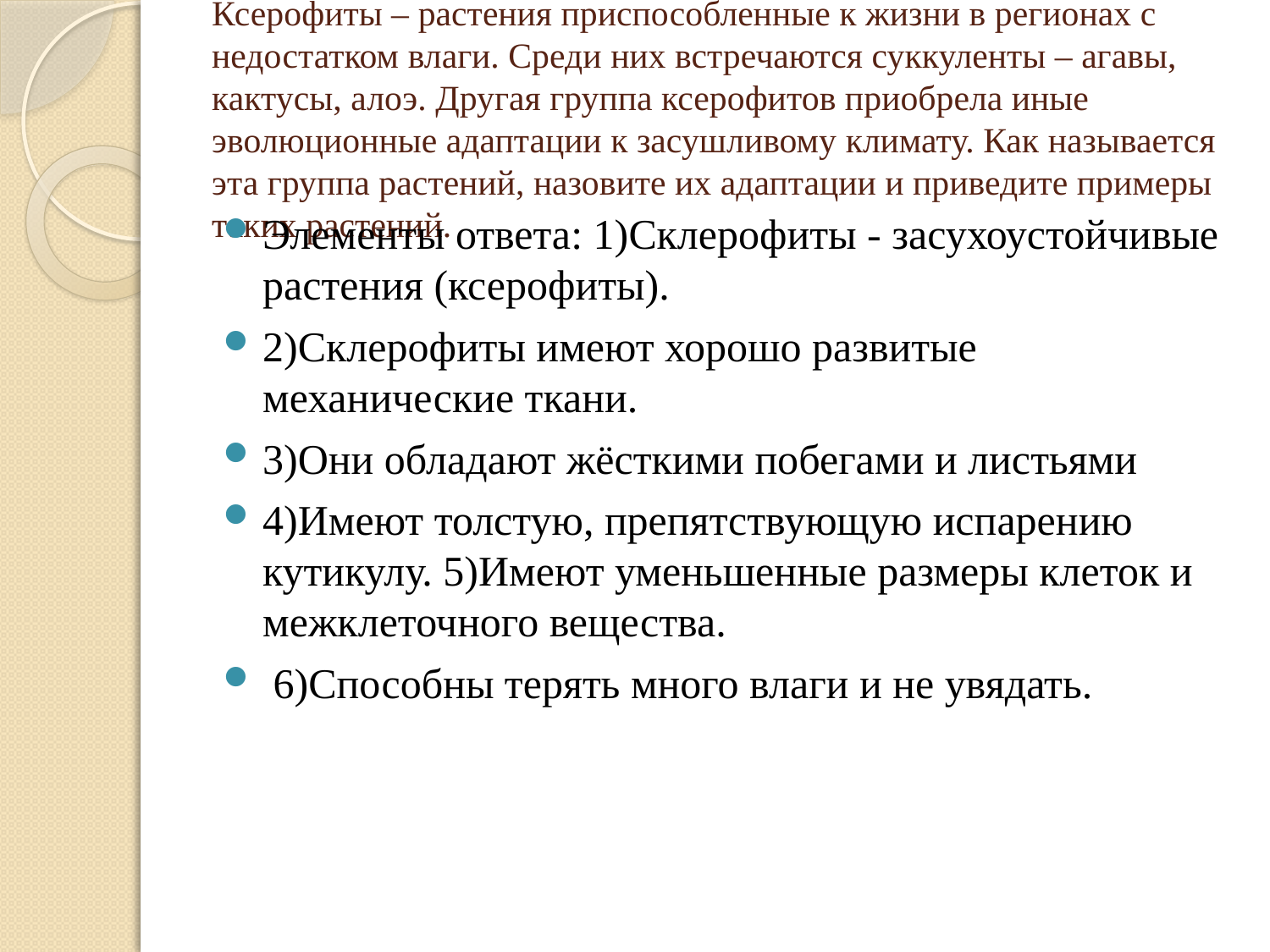

# Ксерофиты – растения приспособленные к жизни в регионах с недостатком влаги. Среди них встречаются суккуленты – агавы, кактусы, алоэ. Другая группа ксерофитов приобрела иные эволюционные адаптации к засушливому климату. Как называется эта группа растений, назовите их адаптации и приведите примеры таких растений.
Элементы ответа: 1)Склерофиты - засухоустойчивые растения (ксерофиты).
2)Склерофиты имеют хорошо развитые механические ткани.
3)Они обладают жёсткими побегами и листьями
4)Имеют толстую, препятствующую испарению кутикулу. 5)Имеют уменьшенные размеры клеток и межклеточного вещества.
 6)Способны терять много влаги и не увядать.